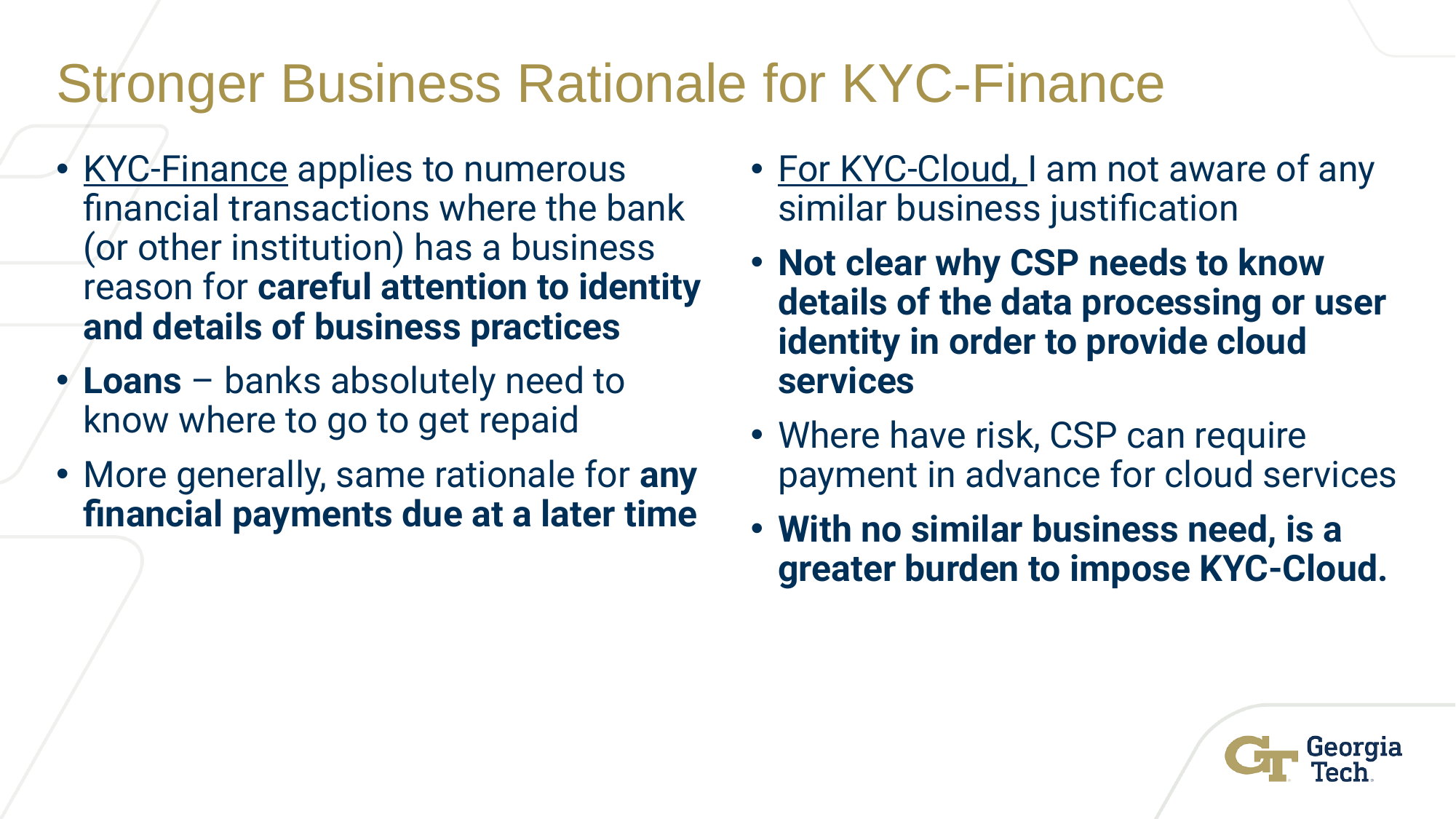

# Stronger Business Rationale for KYC-Finance
KYC-Finance applies to numerous financial transactions where the bank (or other institution) has a business reason for careful attention to identity and details of business practices
Loans – banks absolutely need to know where to go to get repaid
More generally, same rationale for any financial payments due at a later time
For KYC-Cloud, I am not aware of any similar business justification
Not clear why CSP needs to know details of the data processing or user identity in order to provide cloud services
Where have risk, CSP can require payment in advance for cloud services
With no similar business need, is a greater burden to impose KYC-Cloud.